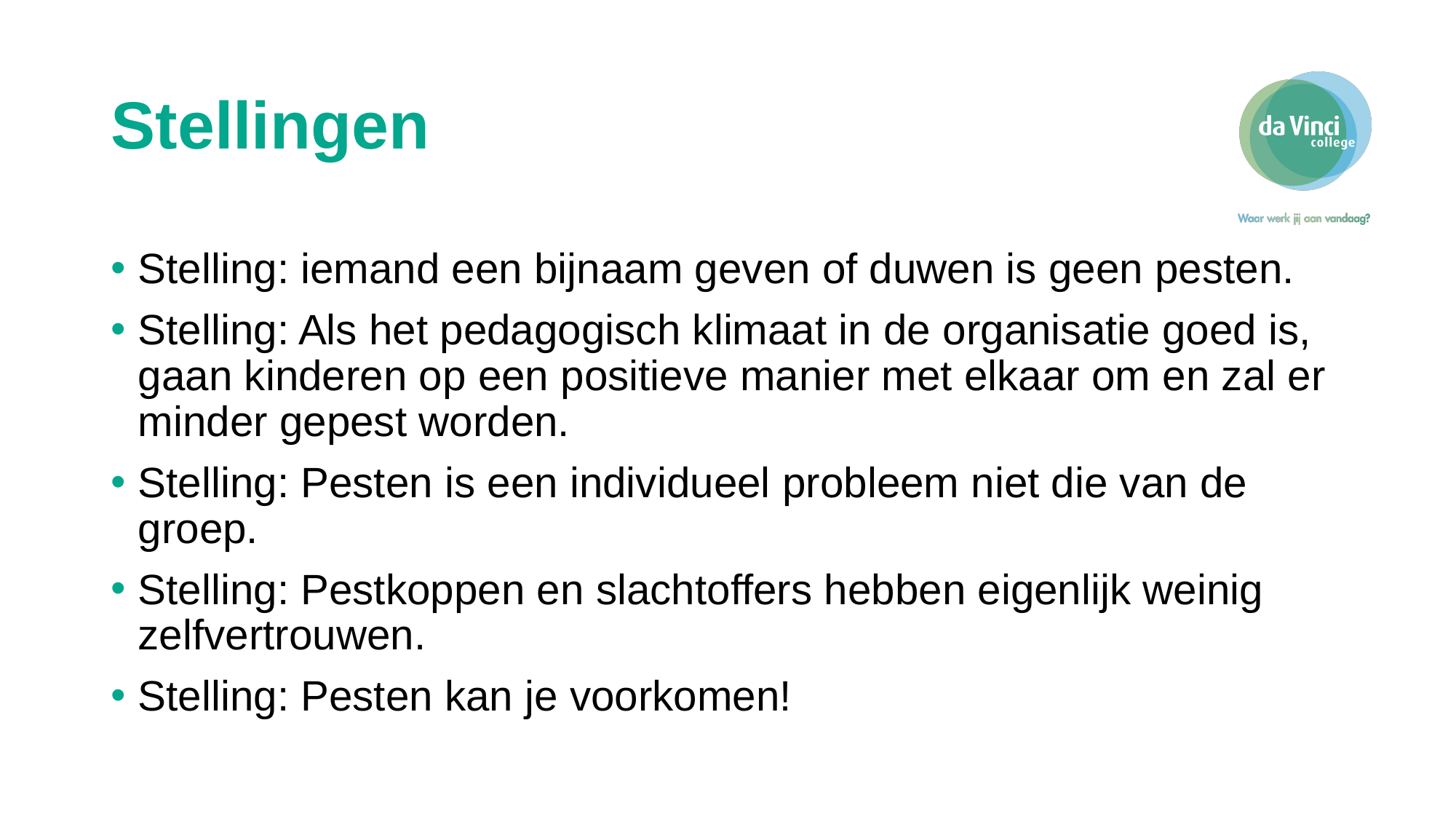

# Stellingen
Stelling: iemand een bijnaam geven of duwen is geen pesten.
Stelling: Als het pedagogisch klimaat in de organisatie goed is, gaan kinderen op een positieve manier met elkaar om en zal er minder gepest worden.
Stelling: Pesten is een individueel probleem niet die van de groep.
Stelling: Pestkoppen en slachtoffers hebben eigenlijk weinig zelfvertrouwen.
Stelling: Pesten kan je voorkomen!